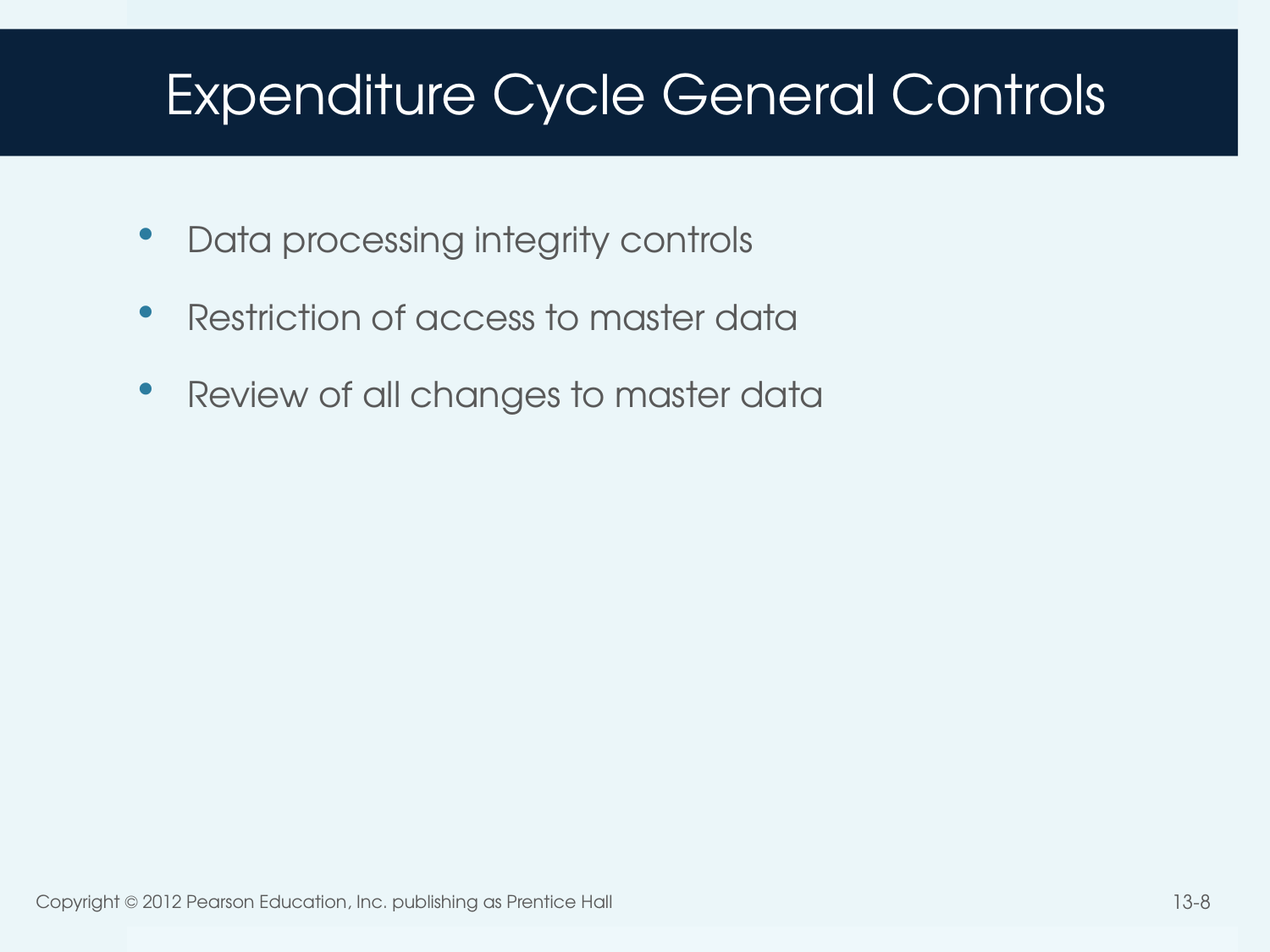

# Expenditure Cycle General Controls
Data processing integrity controls
Restriction of access to master data
Review of all changes to master data
Copyright © 2012 Pearson Education, Inc. publishing as Prentice Hall
13-8